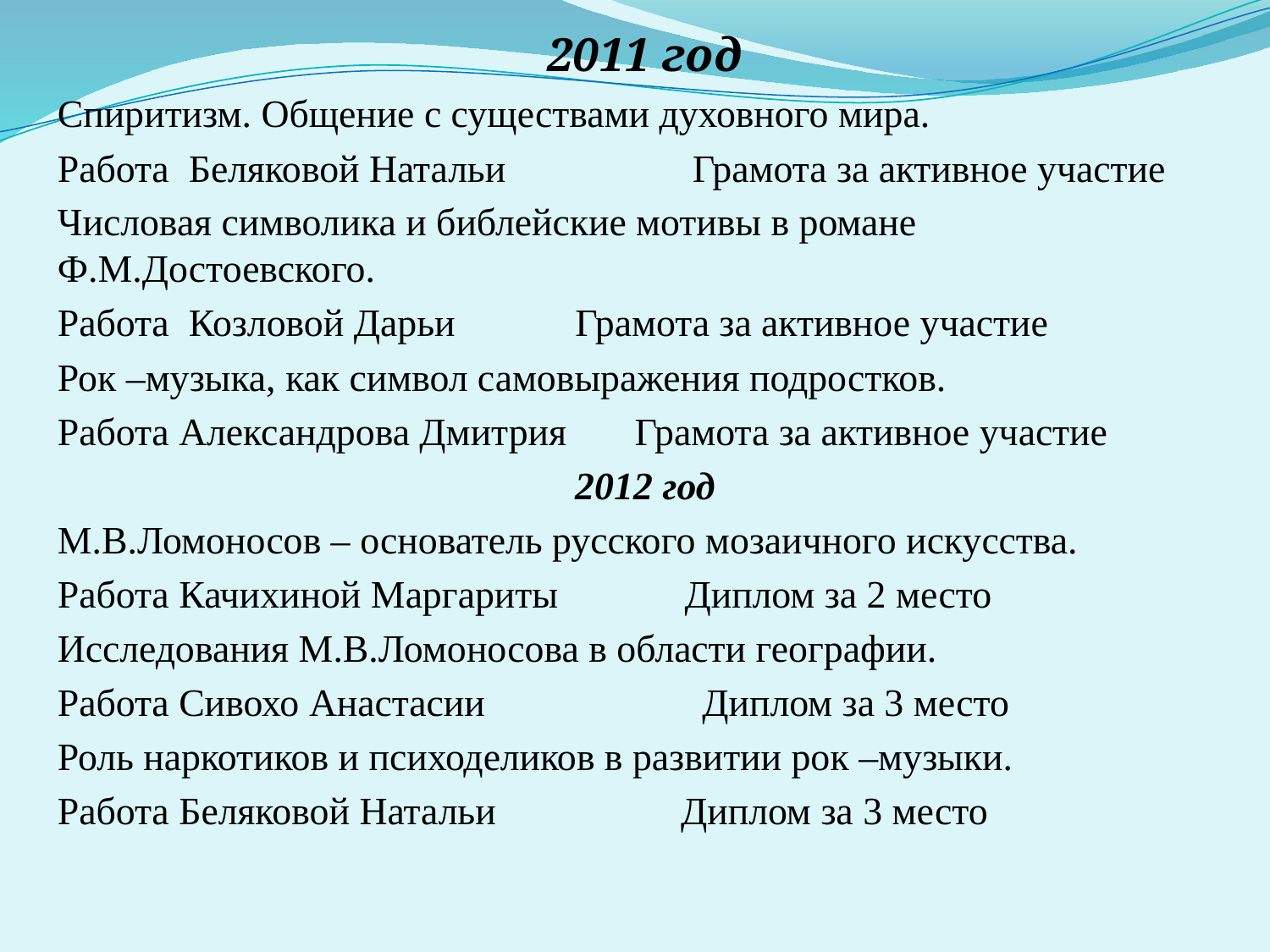

2011 год
Спиритизм. Общение с существами духовного мира.
Работа  Беляковой Натальи           	Грамота за активное участие
Числовая символика и библейские мотивы в романе Ф.М.Достоевского.
Работа  Козловой Дарьи          	 Грамота за активное участие
Рок –музыка, как символ самовыражения подростков.
Работа Александрова Дмитрия       Грамота за активное участие
2012 год
М.В.Ломоносов – основатель русского мозаичного искусства.
Работа Качихиной Маргариты             Диплом за 2 место
Исследования М.В.Ломоносова в области географии.
Работа Сивохо Анастасии              	 Диплом за 3 место
Роль наркотиков и психоделиков в развитии рок –музыки.
Работа Беляковой Натальи                   Диплом за 3 место